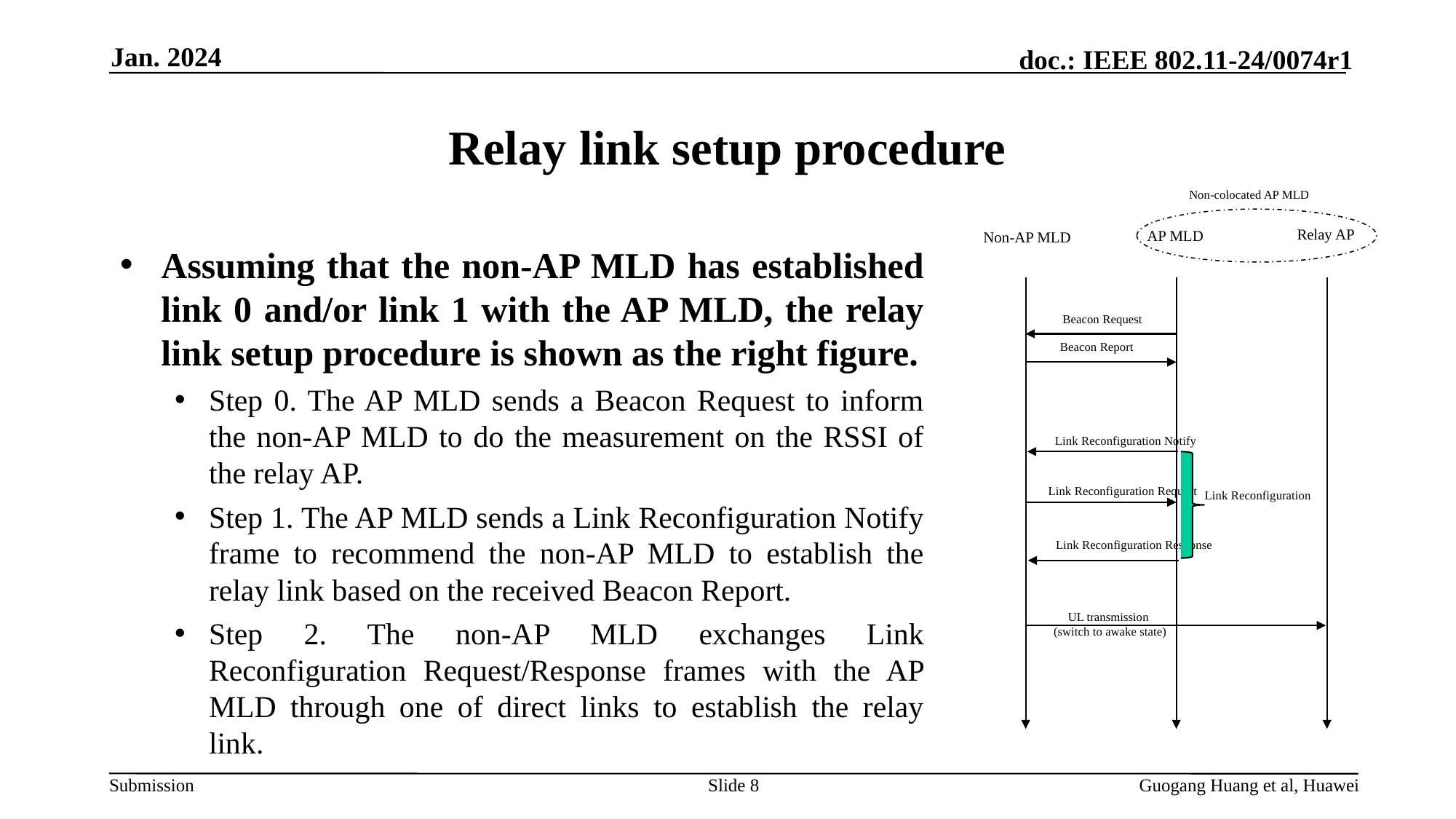

Jan. 2024
# Relay link setup procedure
Non-colocated AP MLD

Relay AP
AP MLD
Non-AP MLD
Beacon Request
Beacon Report
Link Reconfiguration Notify

Link Reconfiguration Request
Link Reconfiguration
Link Reconfiguration Response
UL transmission
 (switch to awake state)
Assuming that the non-AP MLD has established link 0 and/or link 1 with the AP MLD, the relay link setup procedure is shown as the right figure.
Step 0. The AP MLD sends a Beacon Request to inform the non-AP MLD to do the measurement on the RSSI of the relay AP.
Step 1. The AP MLD sends a Link Reconfiguration Notify frame to recommend the non-AP MLD to establish the relay link based on the received Beacon Report.
Step 2. The non-AP MLD exchanges Link Reconfiguration Request/Response frames with the AP MLD through one of direct links to establish the relay link.

Slide 8
Guogang Huang et al, Huawei